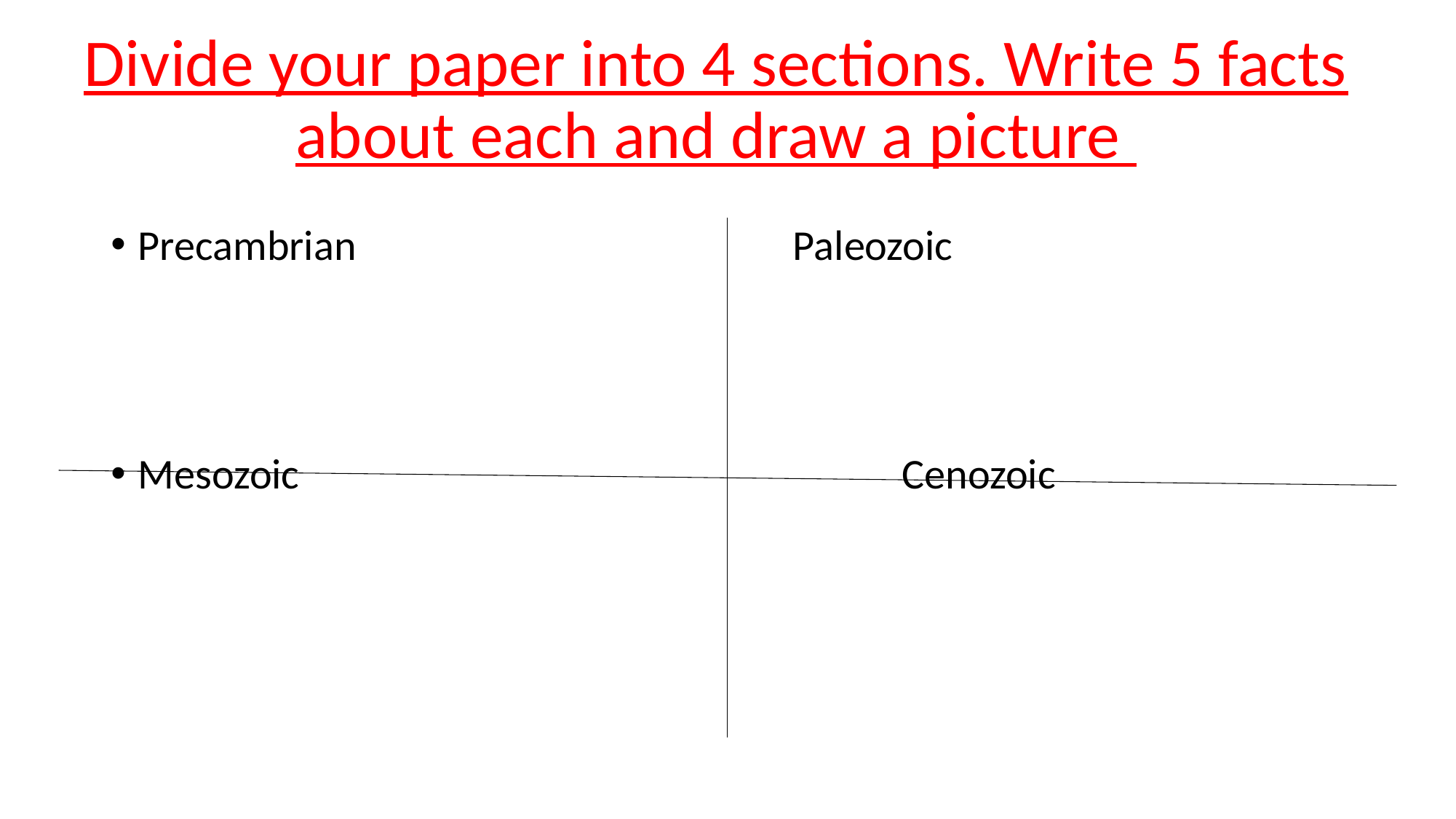

# Divide your paper into 4 sections. Write 5 facts about each and draw a picture
Precambrian					Paleozoic

Mesozoic						Cenozoic